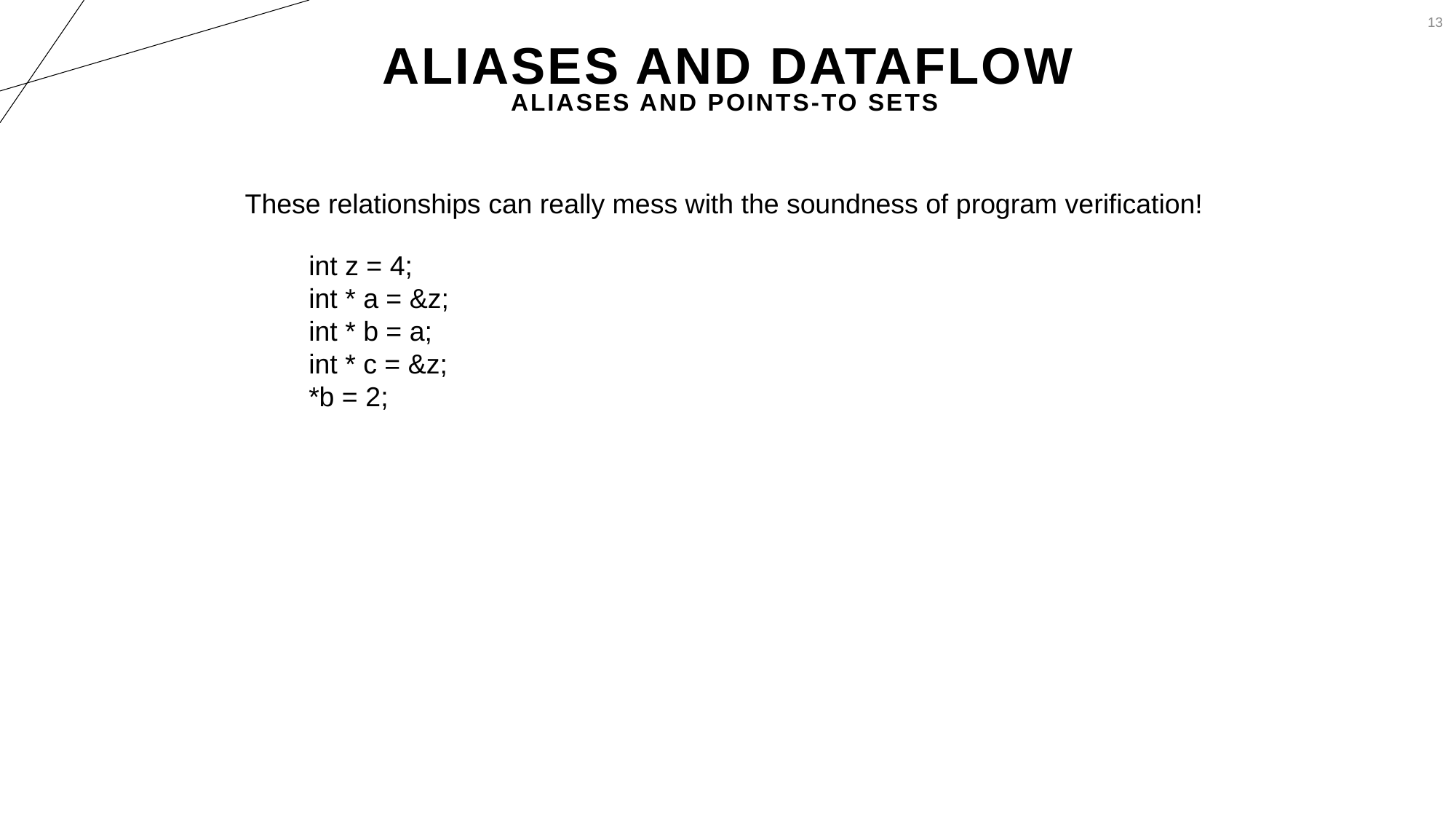

13
# Aliases and Dataflow
Aliases and Points-To sets
These relationships can really mess with the soundness of program verification!
int z = 4;
int * a = &z;
int * b = a;
int * c = &z;
*b = 2;